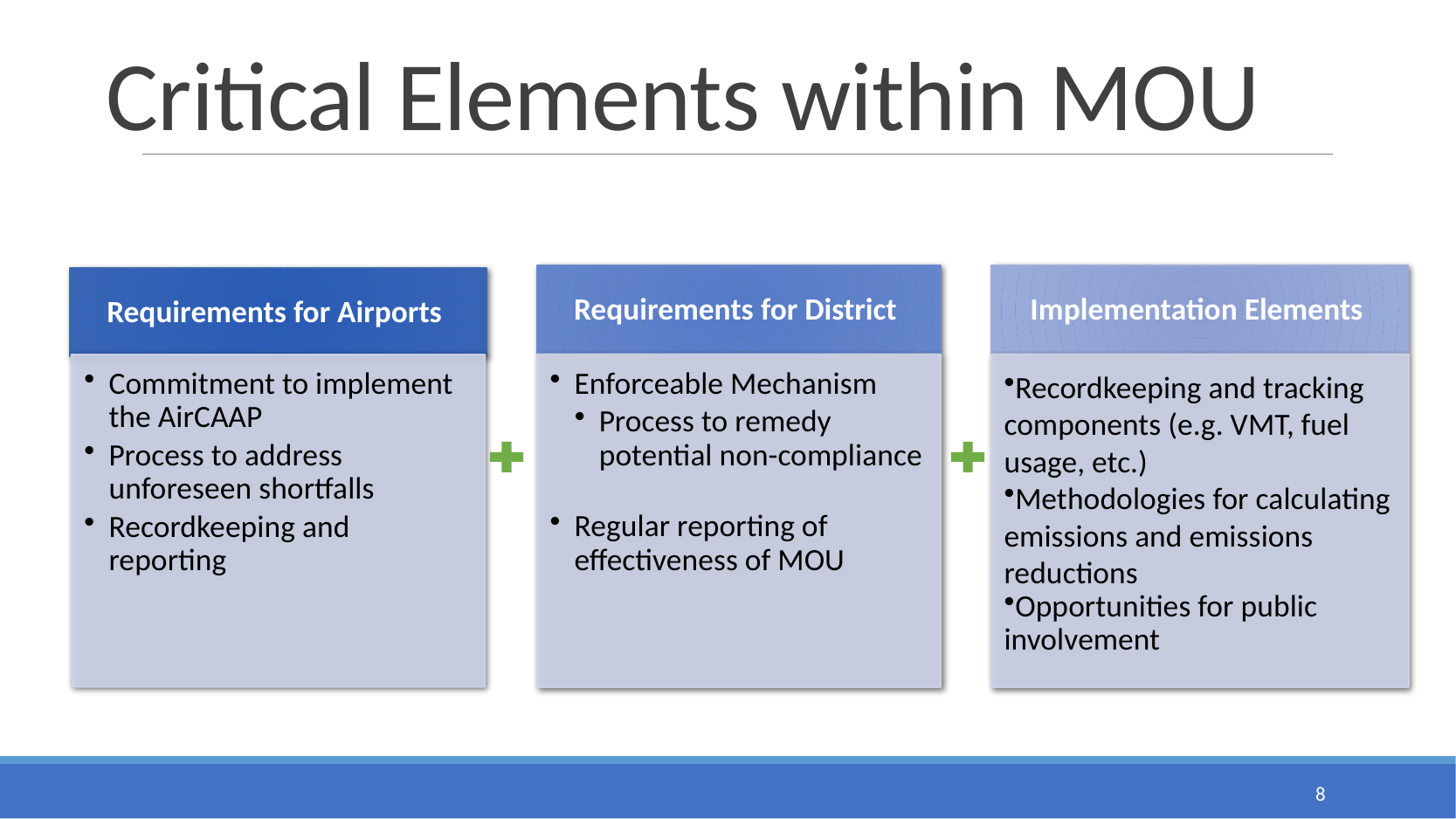

# Critical Elements within MOU
Requirements for Airports
Commitment to implement the AirCAAP
Process to address unforeseen shortfalls
Recordkeeping and reporting
Requirements for District
Enforceable Mechanism
Process to remedy potential non-compliance
Regular reporting of effectiveness of MOU
Implementation Elements
Recordkeeping and tracking components (e.g. VMT, fuel usage, etc.)
Methodologies for calculating emissions and emissions reductions
Opportunities for public involvement

8